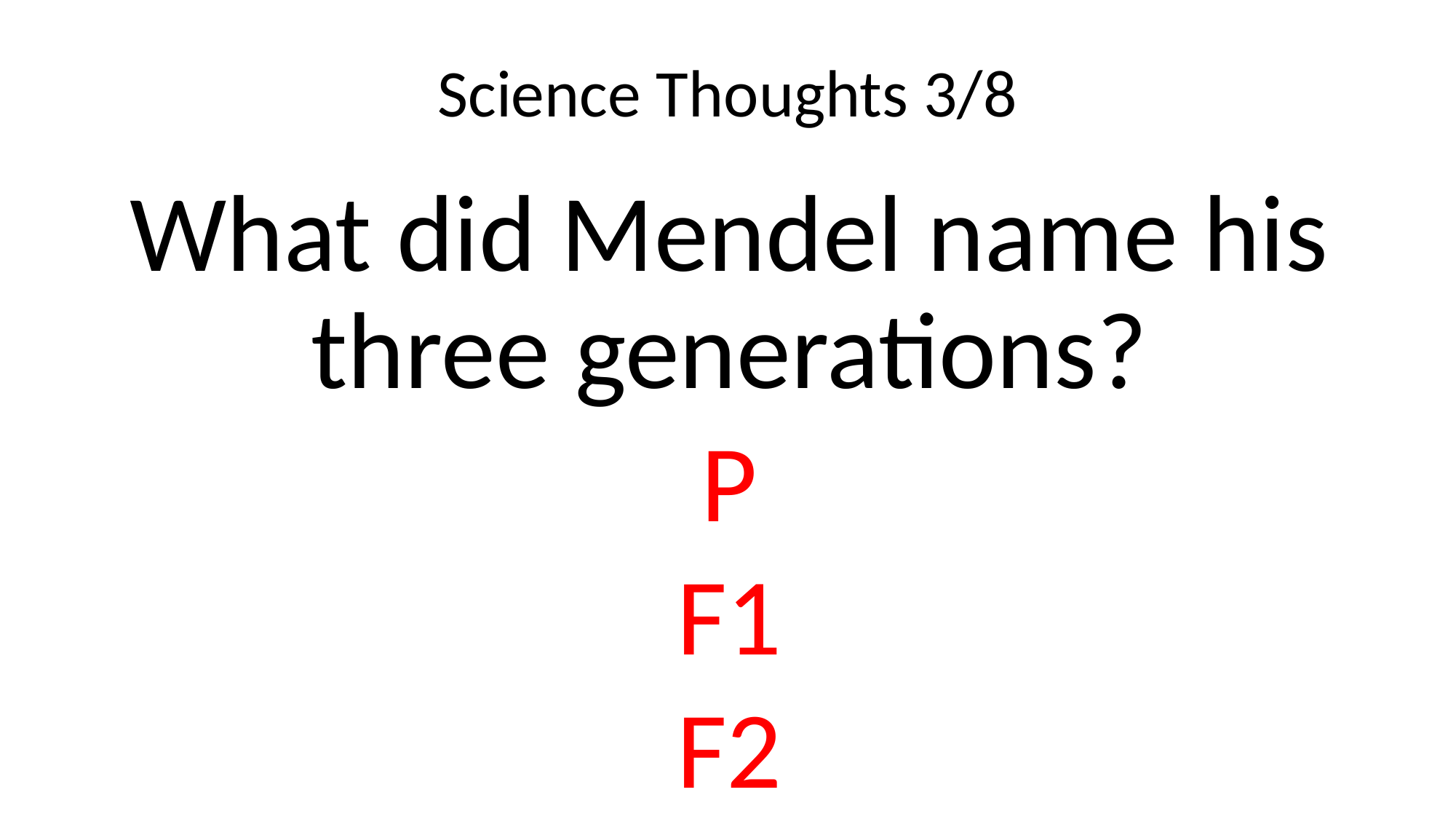

# Science Thoughts 3/8
What did Mendel name his three generations?
P
F1
F2